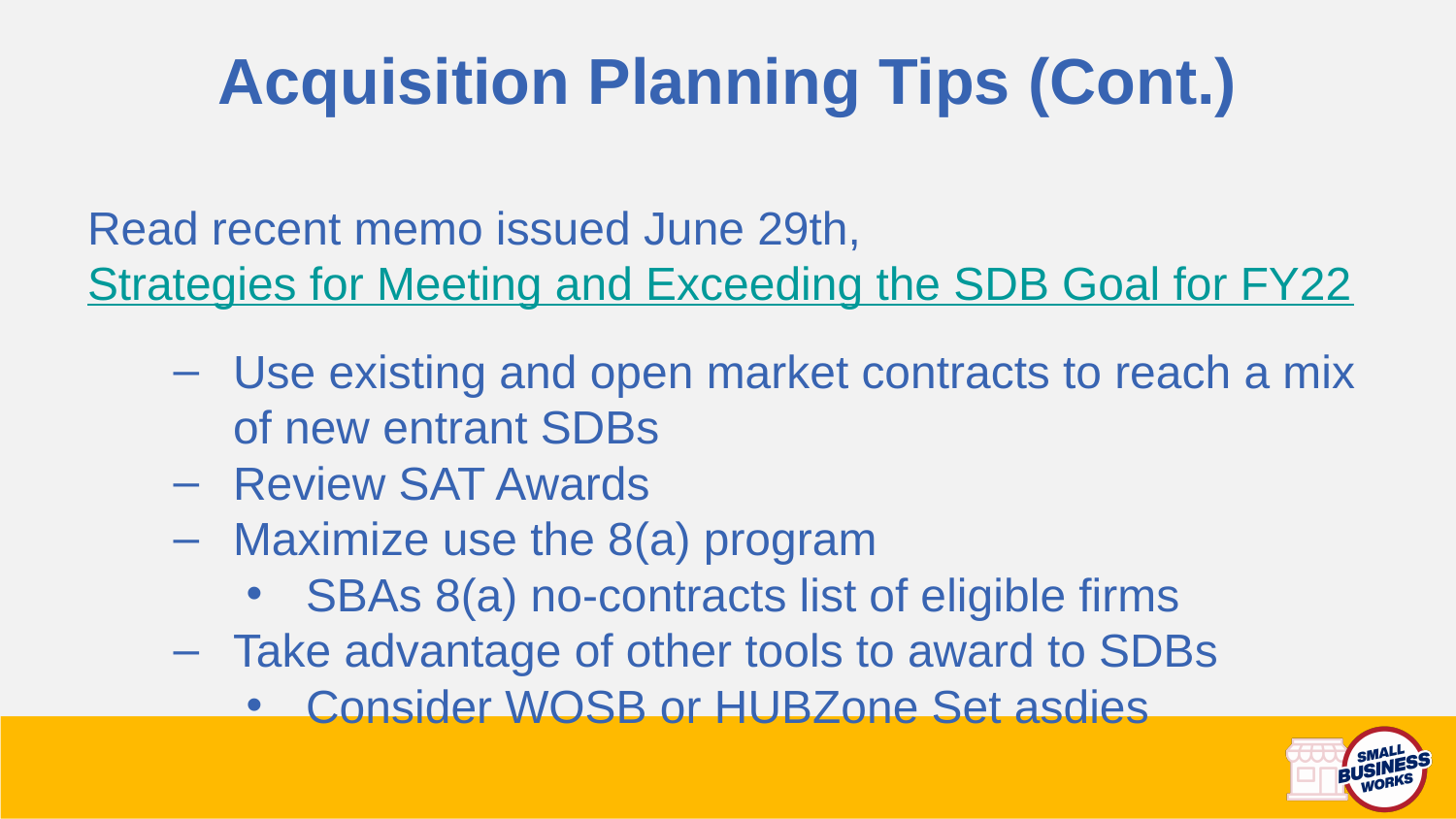

# Acquisition Planning Tips (Cont.)

Read recent memo issued June 29th, Strategies for Meeting and Exceeding the SDB Goal for FY22
Use existing and open market contracts to reach a mix of new entrant SDBs
Review SAT Awards
Maximize use the 8(a) program
SBAs 8(a) no-contracts list of eligible firms
Take advantage of other tools to award to SDBs
Consider WOSB or HUBZone Set asdies